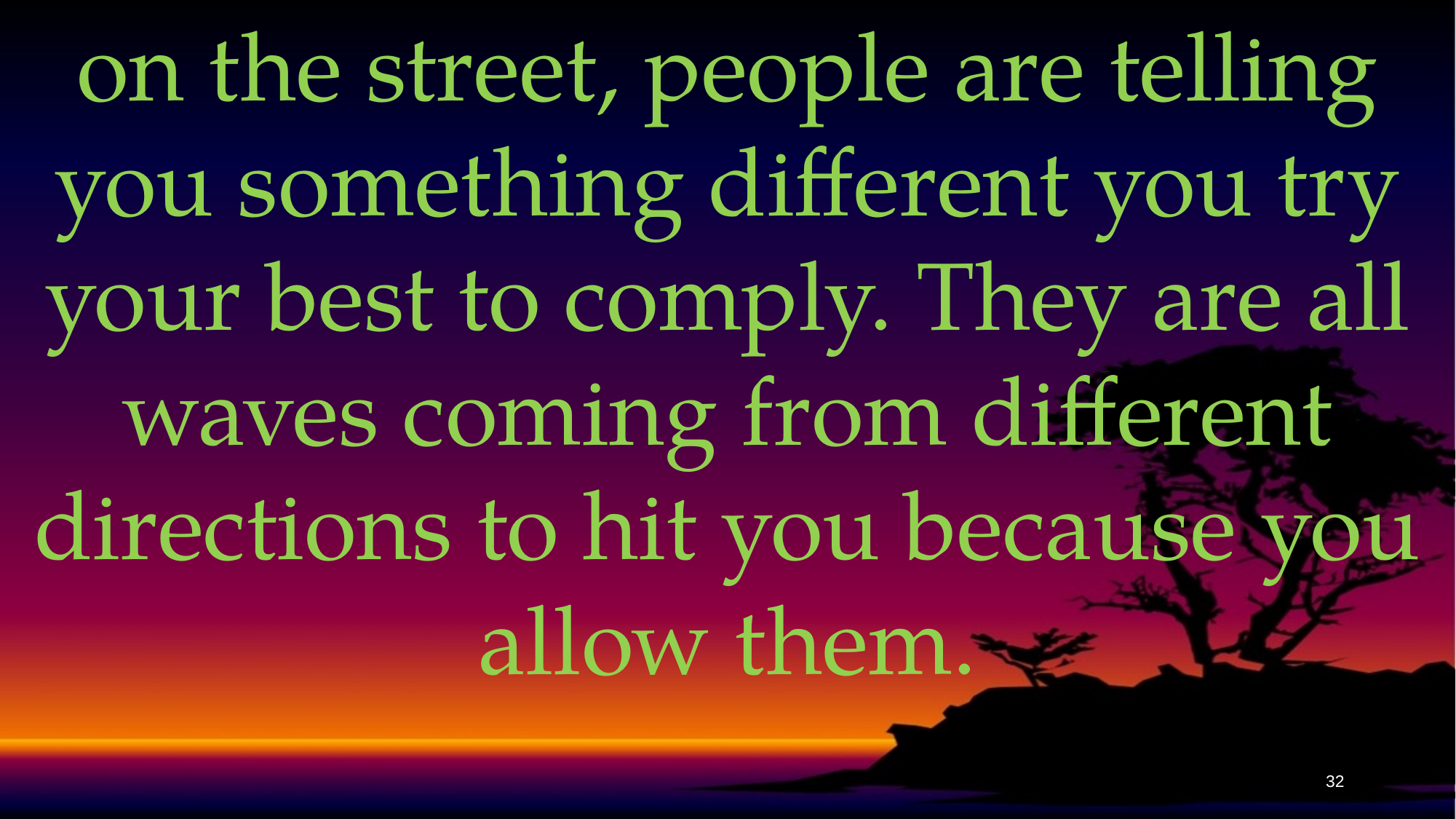

on the street, people are telling you something different you try your best to comply. They are all waves coming from different directions to hit you because you allow them.
32